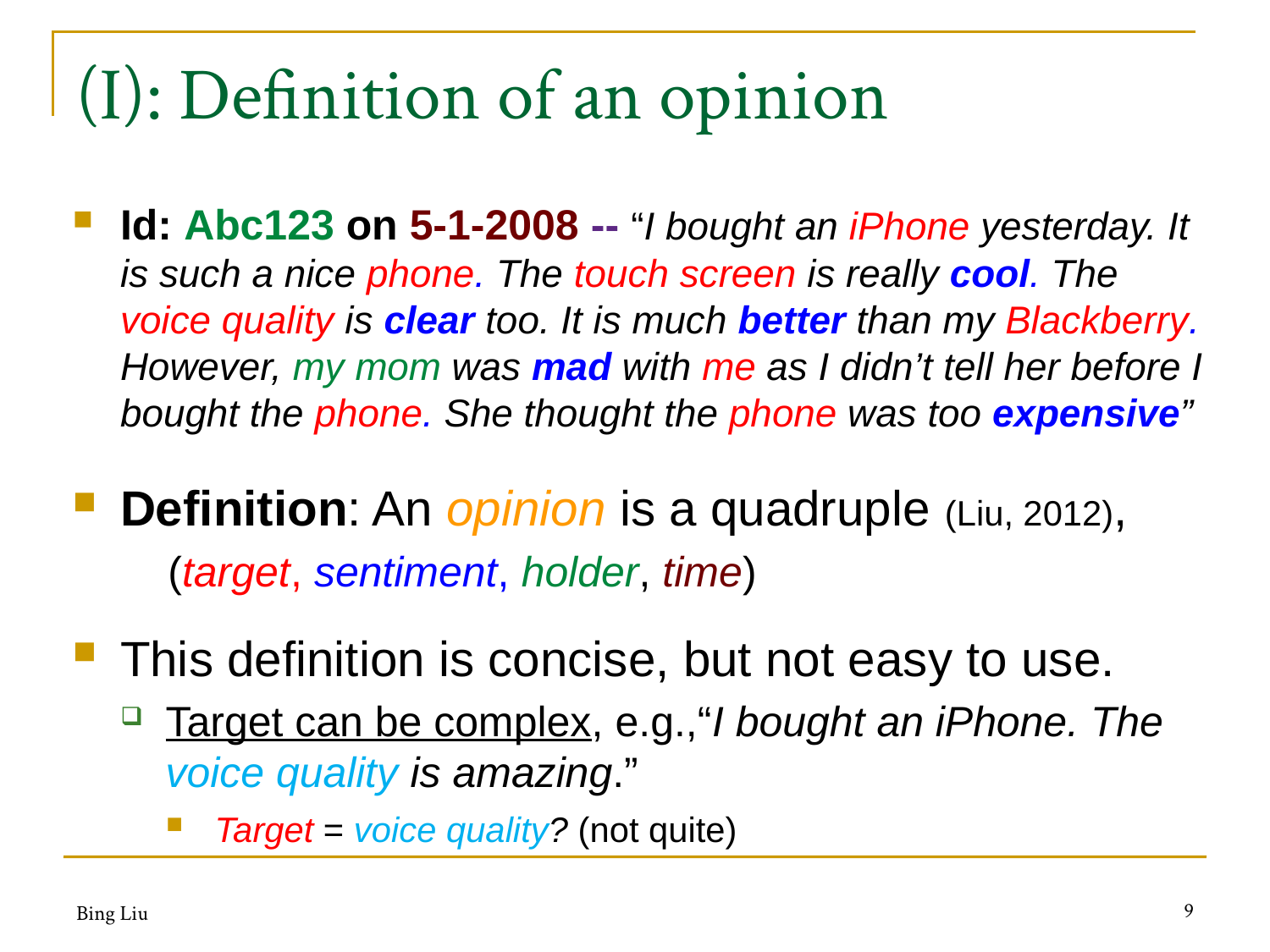

# (I): Definition of an opinion
Id: Abc123 on 5-1-2008 -- “I bought an iPhone yesterday. It is such a nice phone. The touch screen is really cool. The voice quality is clear too. It is much better than my Blackberry. However, my mom was mad with me as I didn’t tell her before I bought the phone. She thought the phone was too expensive”
Definition: An opinion is a quadruple (Liu, 2012),
    (target, sentiment, holder, time)
This definition is concise, but not easy to use.
Target can be complex, e.g.,“I bought an iPhone. The voice quality is amazing.”
Target = voice quality? (not quite)

9
Bing Liu